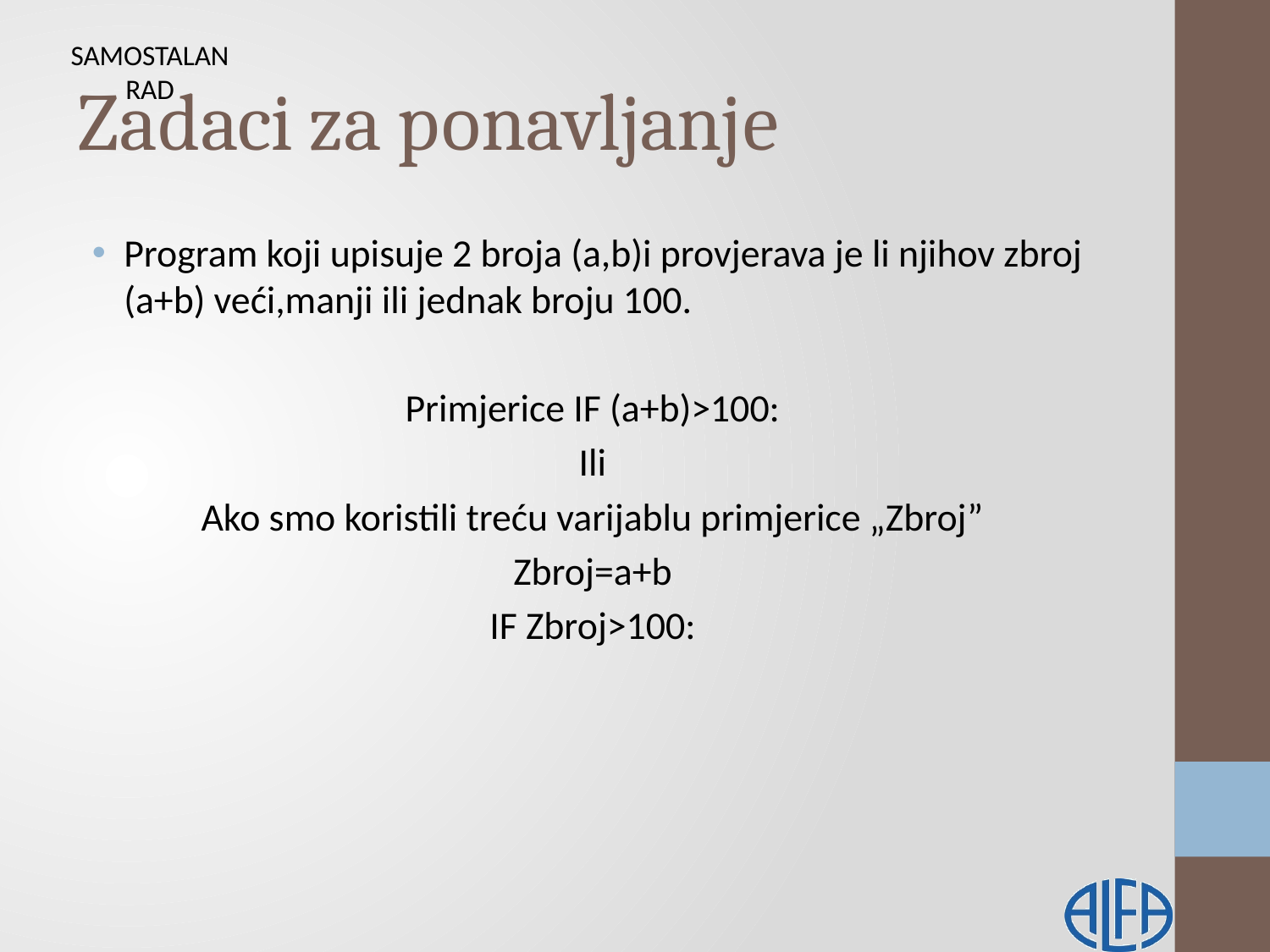

# Zadaci za ponavljanje
SAMOSTALAN RAD
Program koji upisuje 2 broja (a,b)i provjerava je li njihov zbroj (a+b) veći,manji ili jednak broju 100.

Primjerice IF (a+b)>100:
Ili
Ako smo koristili treću varijablu primjerice „Zbroj”
Zbroj=a+b
IF Zbroj>100: